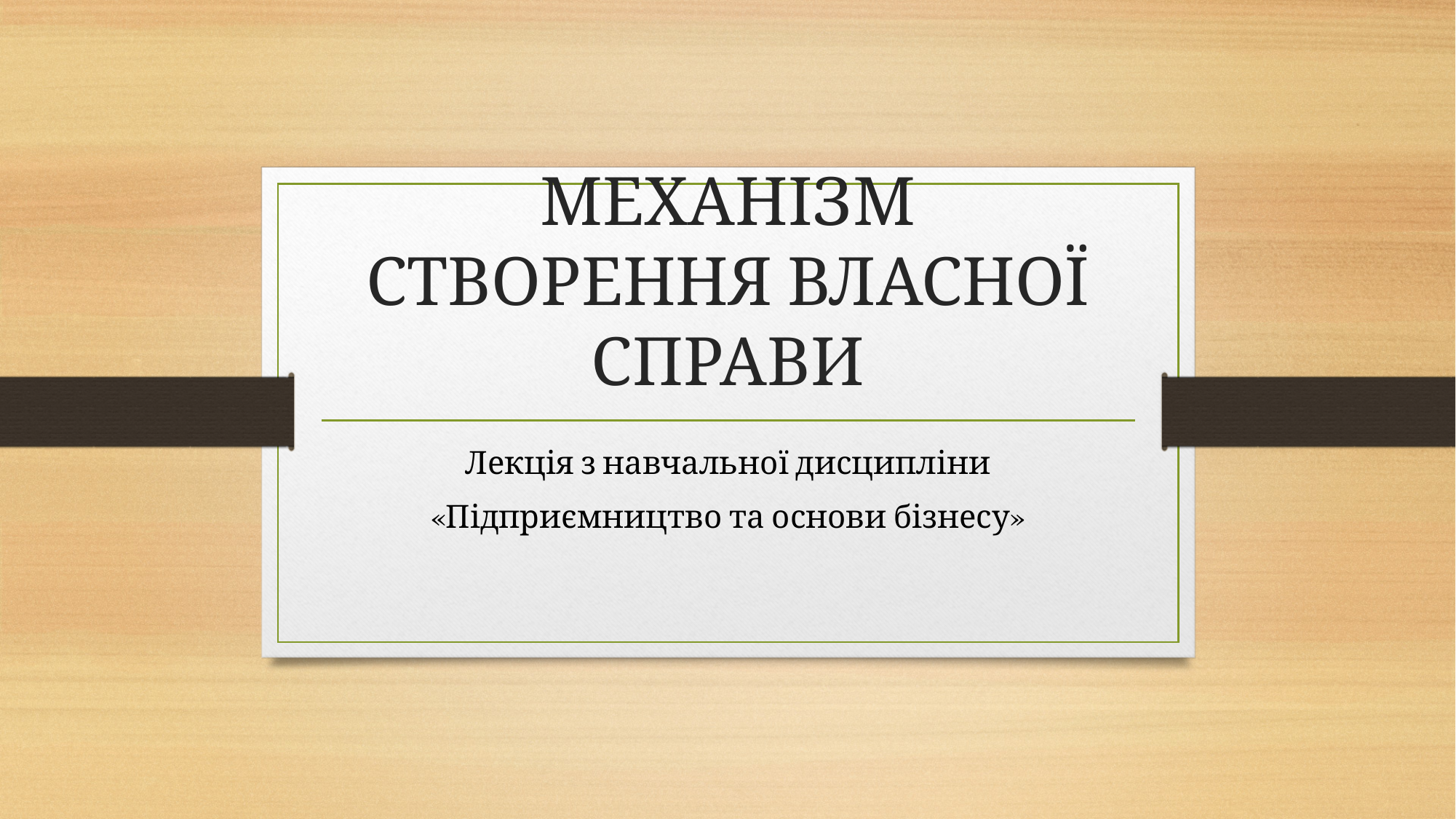

# МЕХАНІЗМ СТВОРЕННЯ ВЛАСНОЇ СПРАВИ
Лекція з навчальної дисципліни
«Підприємництво та основи бізнесу»